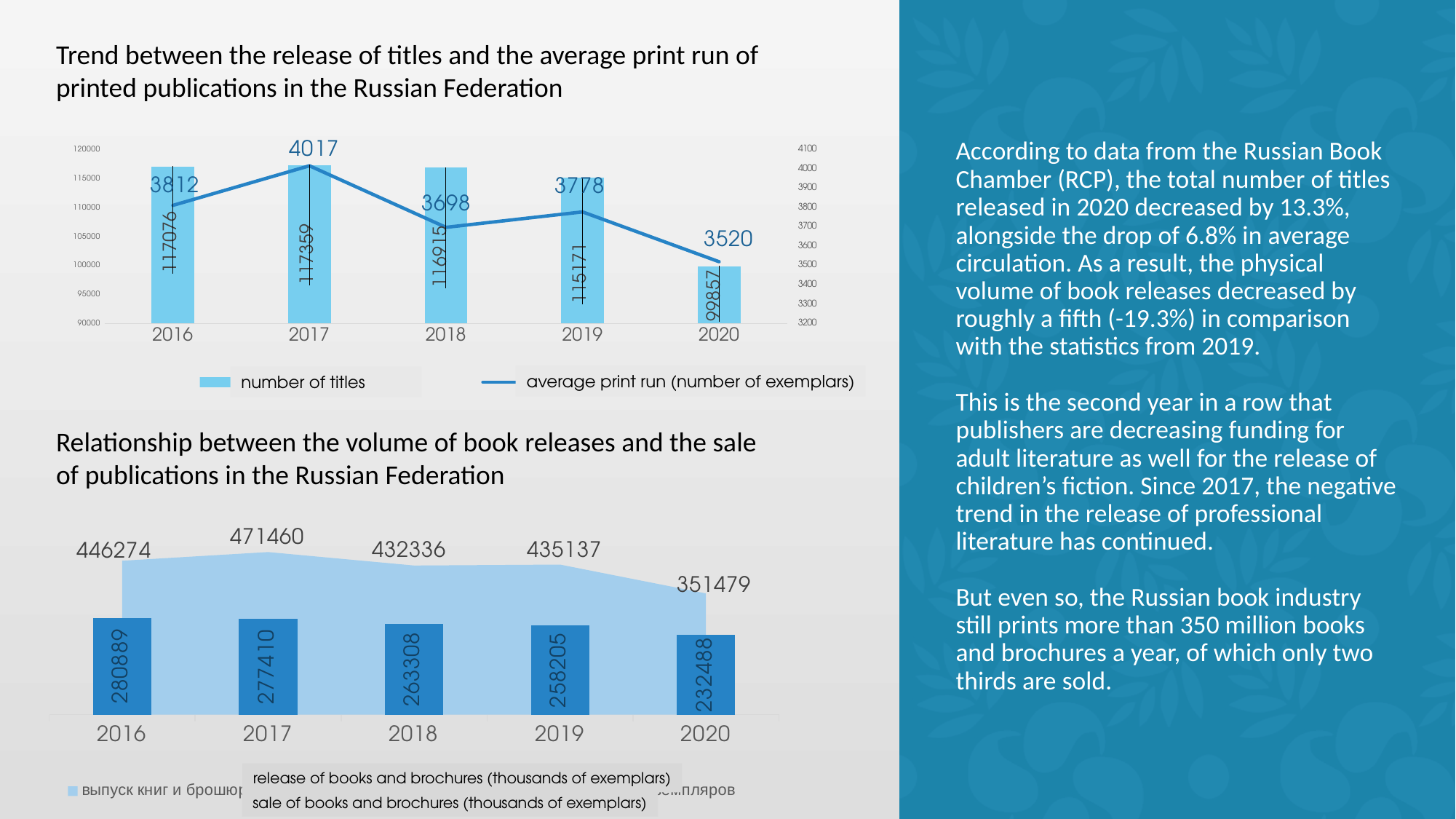

Trend between the release of titles and the average print run of printed publications in the Russian Federation
# According to data from the Russian Book Chamber (RCP), the total number of titles released in 2020 decreased by 13.3%, alongside the drop of 6.8% in average circulation. As a result, the physical volume of book releases decreased by roughly a fifth (-19.3%) in comparison with the statistics from 2019. This is the second year in a row that publishers are decreasing funding for adult literature as well for the release of children’s fiction. Since 2017, the negative trend in the release of professional literature has continued. But even so, the Russian book industry still prints more than 350 million books and brochures a year, of which only two thirds are sold.

### Chart

| Category | кол-во наименований | средний тираж, экз |
|---|---|---|
| 2016 | 117076.0 | 3812.0 |
| 2017 | 117359.0 | 4017.0 |
| 2018 | 116915.0 | 3698.0 |
| 2019 | 115171.0 | 3778.0 |
| 2020 | 99857.0 | 3520.0 |
average print run (number of exemplars)
number of titles
Relationship between the volume of book releases and the sale of publications in the Russian Federation

### Chart

| Category | выпуск книг и брошюр, тыс. экземпляров | продажи книг и брошюр, тыс. экземпляров |
|---|---|---|
| 2016 | 446274.0 | 280889.0 |
| 2017 | 471460.0 | 277410.0 |
| 2018 | 432336.0 | 263308.0 |
| 2019 | 435137.0 | 258205.0 |
| 2020 | 351479.0 | 232488.0 |
release of books and brochures (thousands of exemplars)
sale of books and brochures (thousands of exemplars)